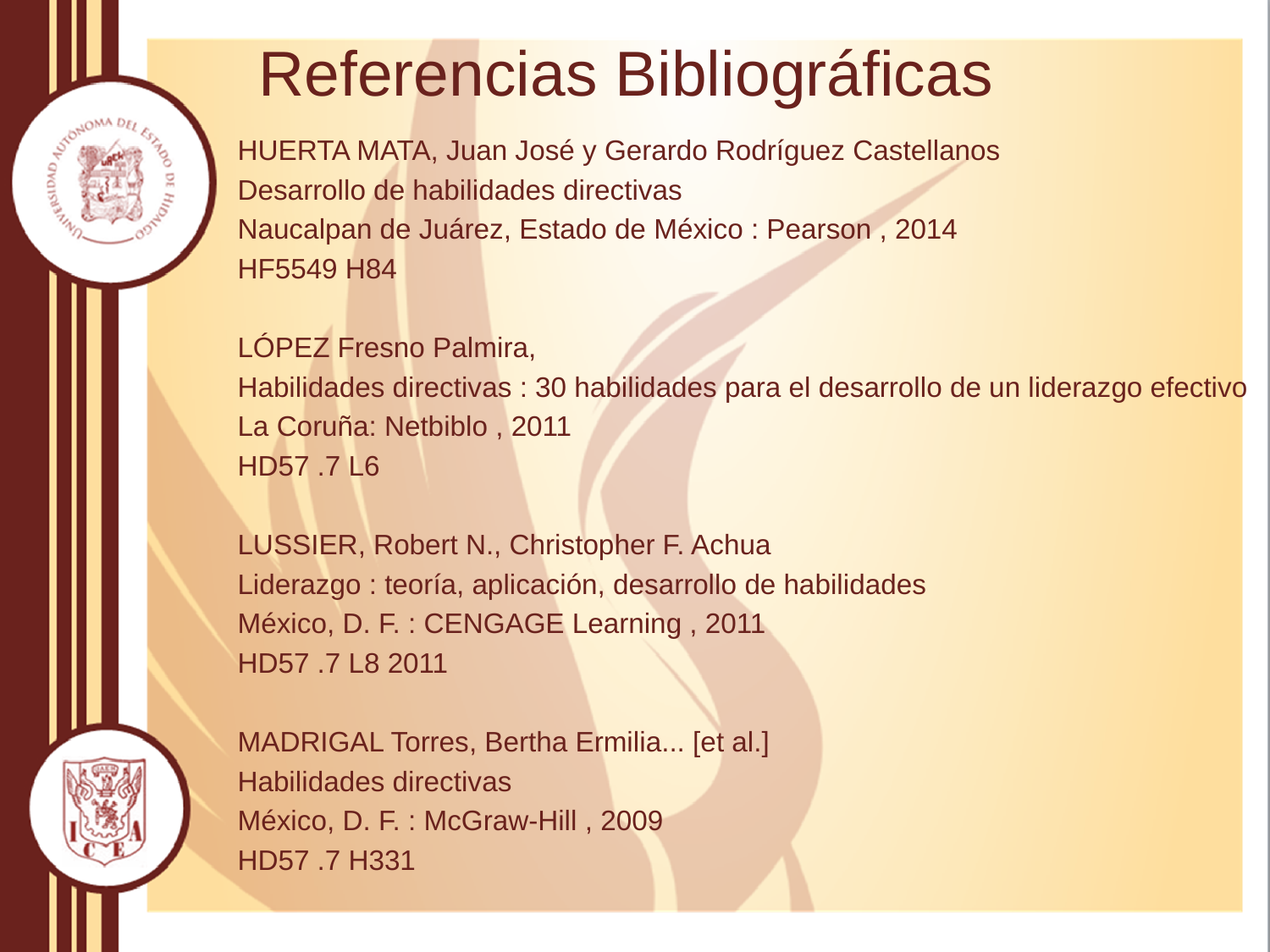

# Referencias Bibliográficas
HUERTA MATA, Juan José y Gerardo Rodríguez Castellanos
Desarrollo de habilidades directivas
Naucalpan de Juárez, Estado de México : Pearson , 2014
HF5549 H84

LÓPEZ Fresno Palmira,
Habilidades directivas : 30 habilidades para el desarrollo de un liderazgo efectivo
La Coruña: Netbiblo , 2011
HD57 .7 L6

LUSSIER, Robert N., Christopher F. Achua
Liderazgo : teoría, aplicación, desarrollo de habilidades
México, D. F. : CENGAGE Learning , 2011
HD57 .7 L8 2011

MADRIGAL Torres, Bertha Ermilia... [et al.]
Habilidades directivas
México, D. F. : McGraw-Hill , 2009
HD57 .7 H331